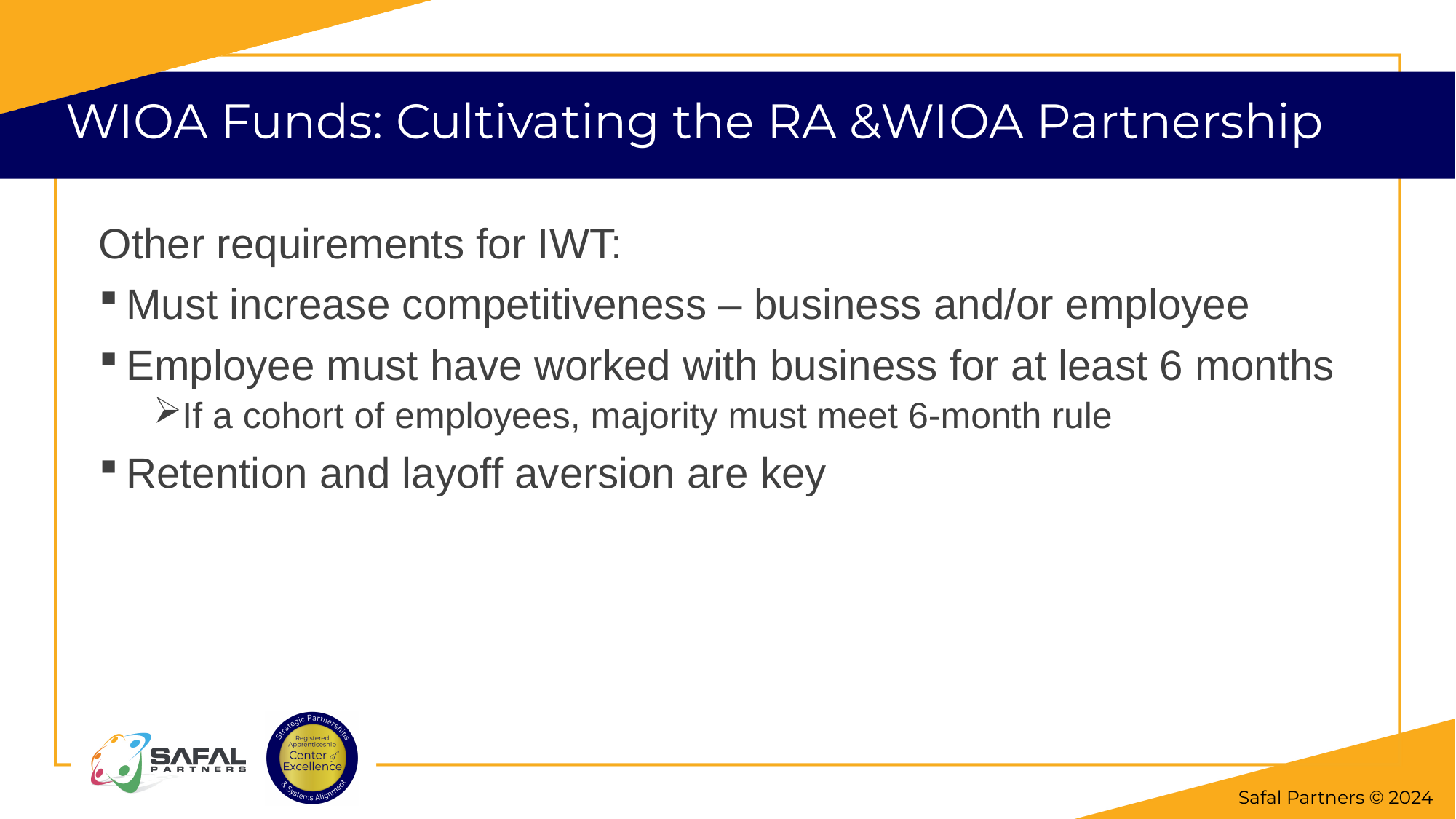

# WIOA Funds: Cultivating the RA &WIOA Partnership
Other requirements for IWT:
Must increase competitiveness – business and/or employee
Employee must have worked with business for at least 6 months
If a cohort of employees, majority must meet 6-month rule
Retention and layoff aversion are key
Safal Partners © 2024